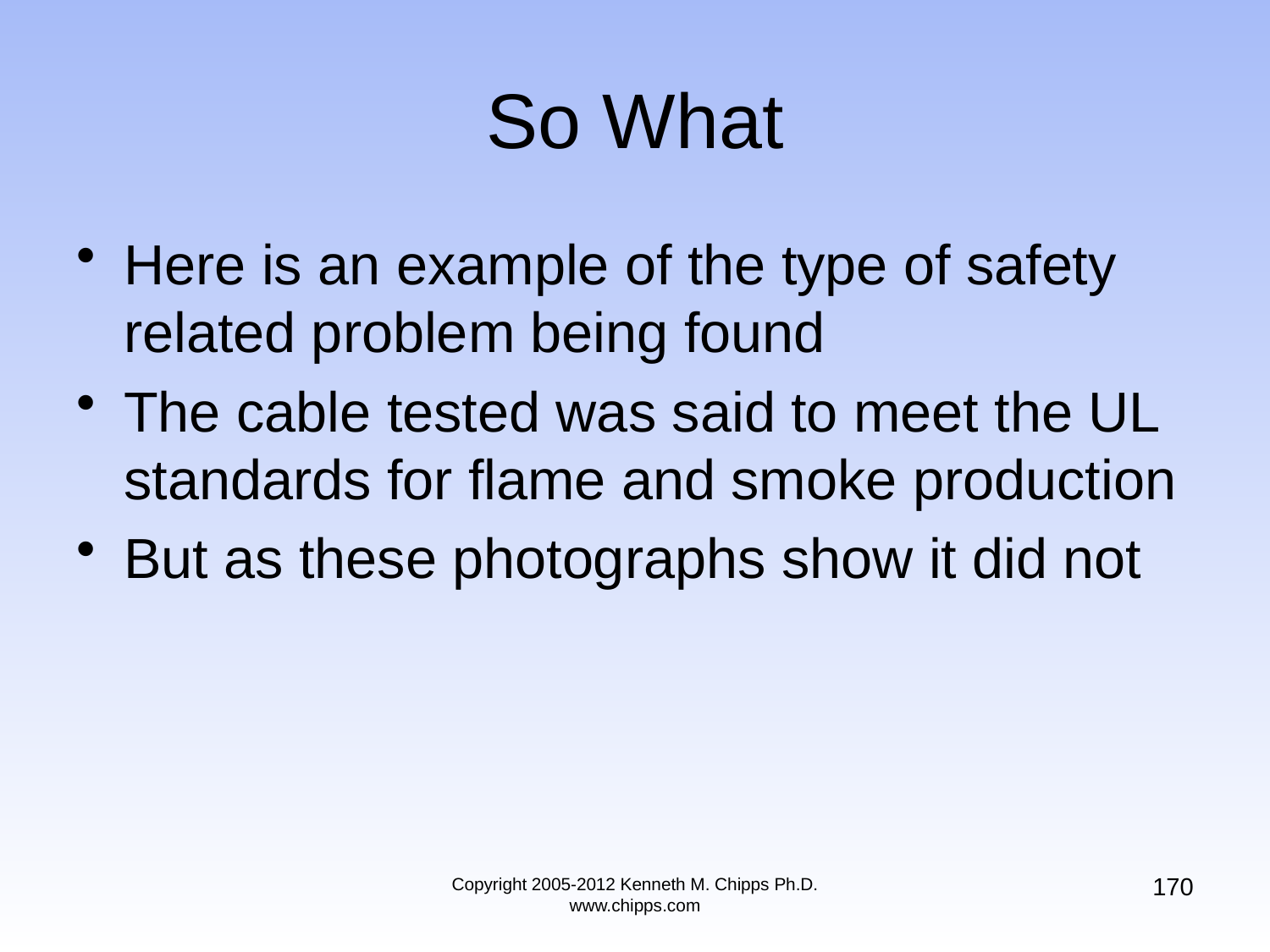

# So What
Here is an example of the type of safety related problem being found
The cable tested was said to meet the UL standards for flame and smoke production
But as these photographs show it did not
170
Copyright 2005-2012 Kenneth M. Chipps Ph.D. www.chipps.com